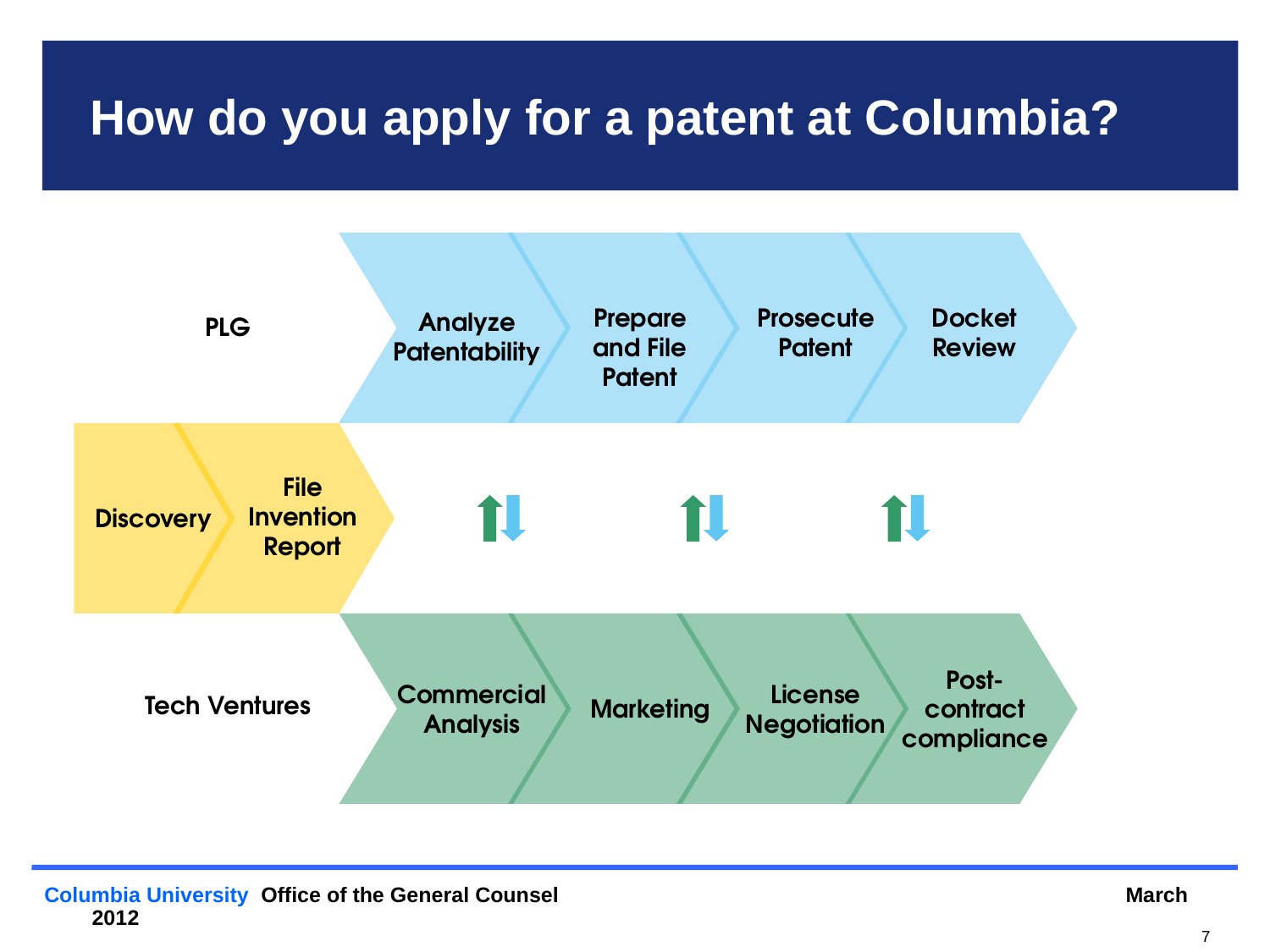

# How do you apply for a patent at Columbia?

Prepare and File Patent
Prosecute Patent
Docket Review
Analyze Patentability
PLG

File Invention Report

Discovery

Post-contract compliance
Commercial Analysis
License Negotiation
Tech Ventures
Marketing